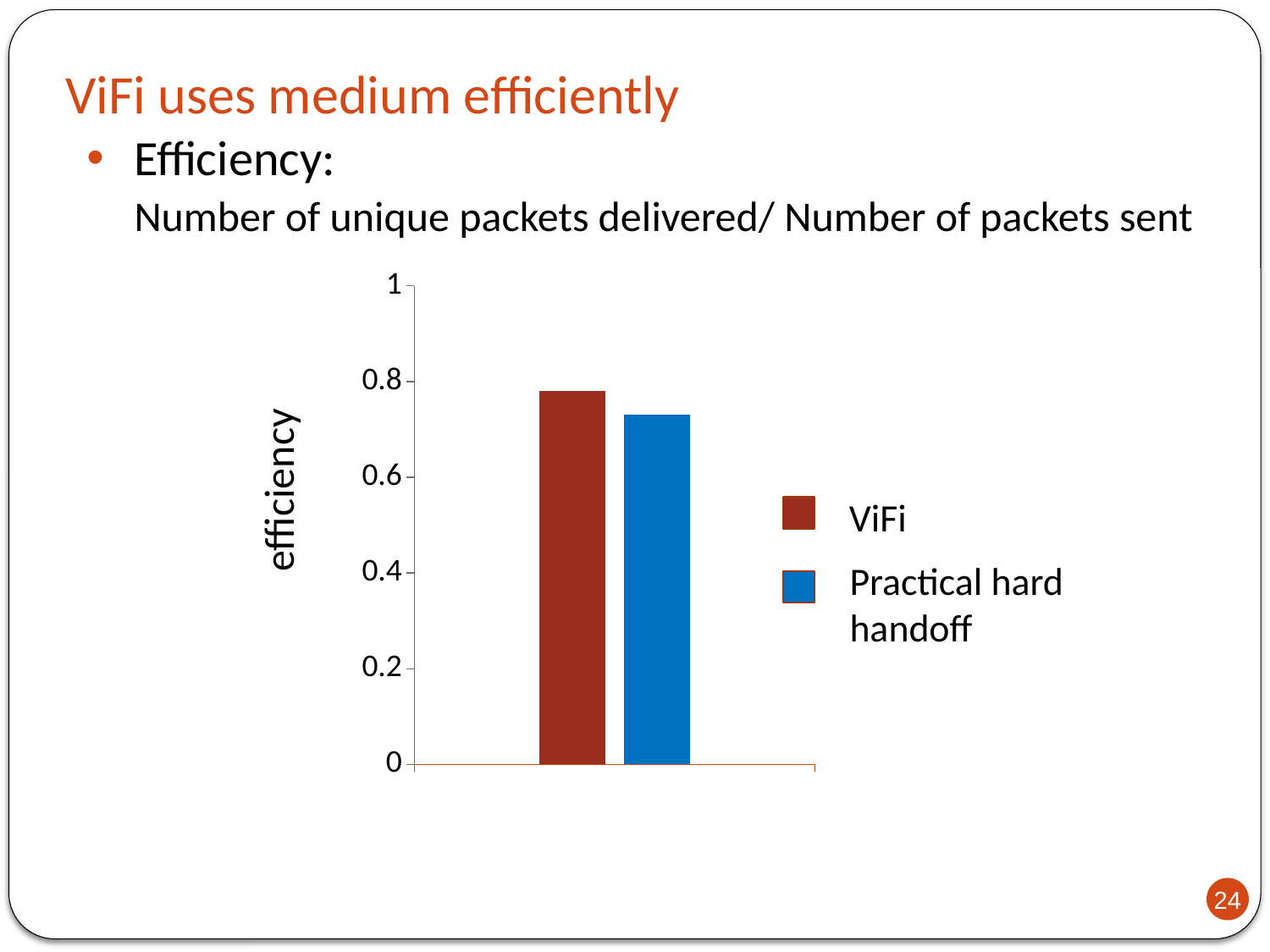

ViFi uses medium efficiently
Efficiency:
	Number of unique packets delivered/ Number of packets sent

### Chart

| Category |  |  |
|---|---|---|
| 0.5 | 0.78 | 0.7300000000000016 |
efficiency
ViFi

Practical hard
handoff

24